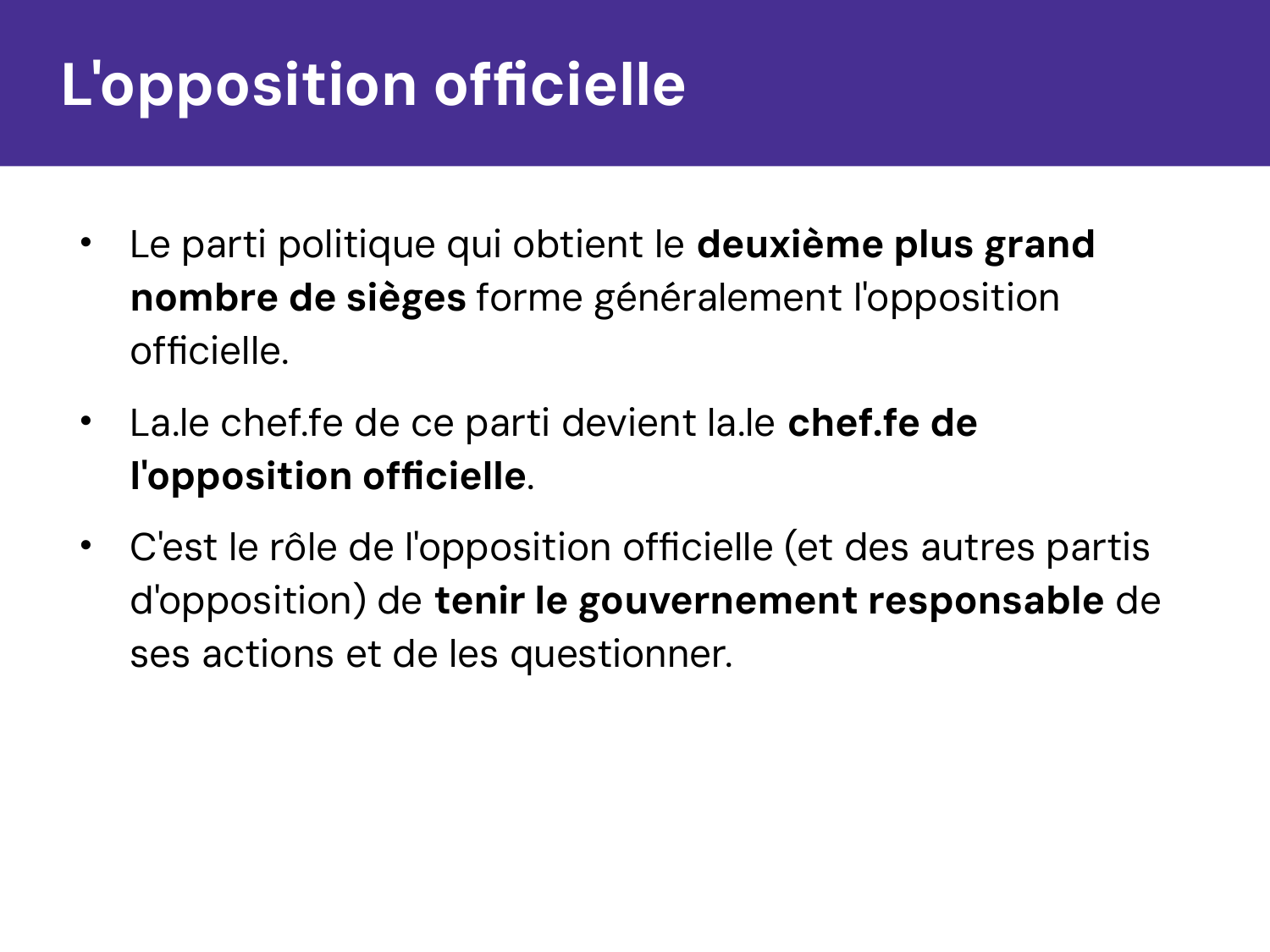

# L'opposition officielle
Le parti politique qui obtient le deuxième plus grand nombre de sièges forme généralement l'opposition officielle.
La.le chef.fe de ce parti devient la.le chef.fe de l'opposition officielle.
C'est le rôle de l'opposition officielle (et des autres partis d'opposition) de tenir le gouvernement responsable de ses actions et de les questionner.